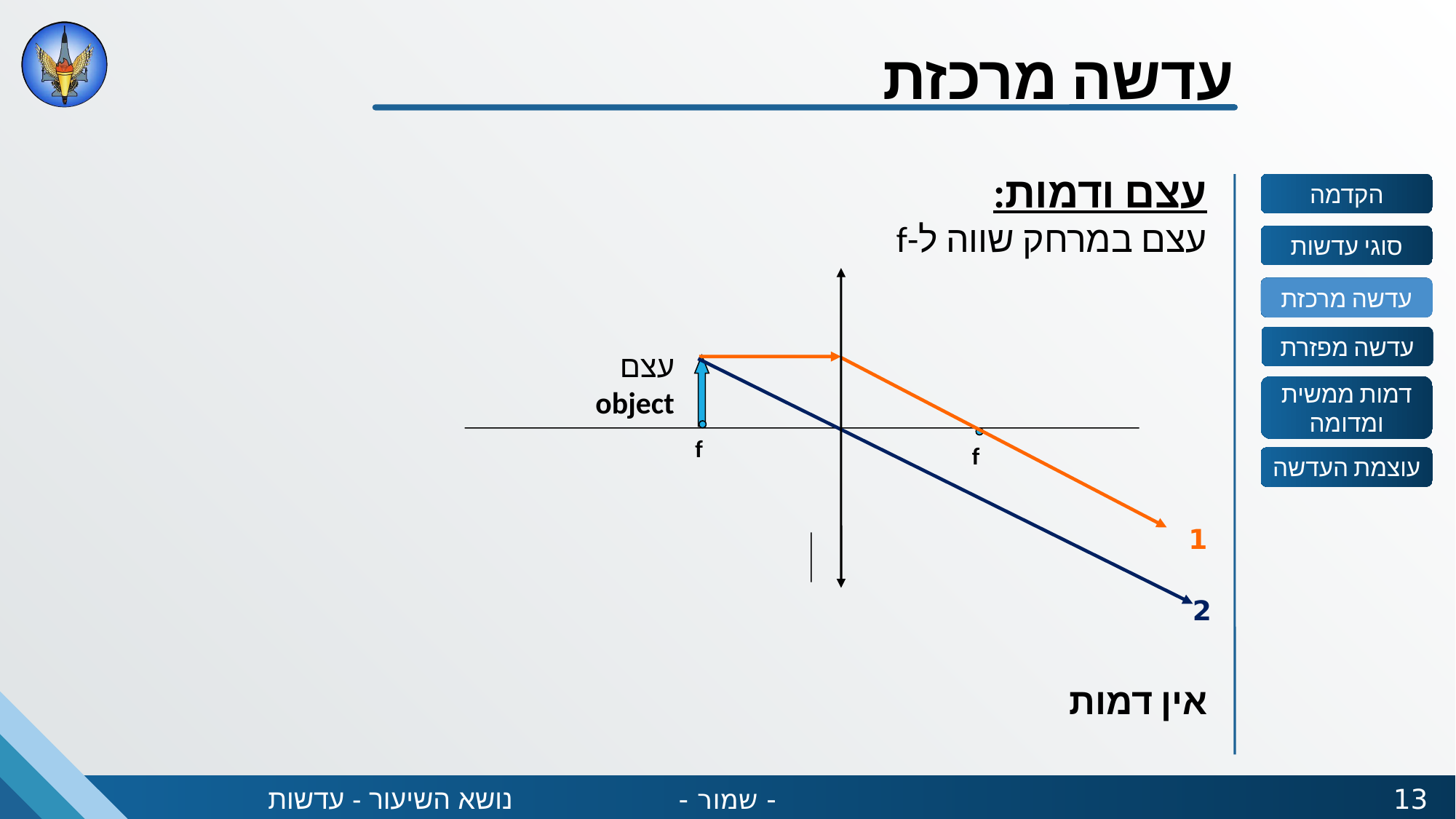

עדשה מרכזת
עצם ודמות:
עצם במרחק שווה ל-f
הקדמה
סוגי עדשות

עצם
object

f

f
1
2
עדשה מרכזת
עדשה מפזרת
דמות ממשית ומדומה
עוצמת העדשה

אין דמות